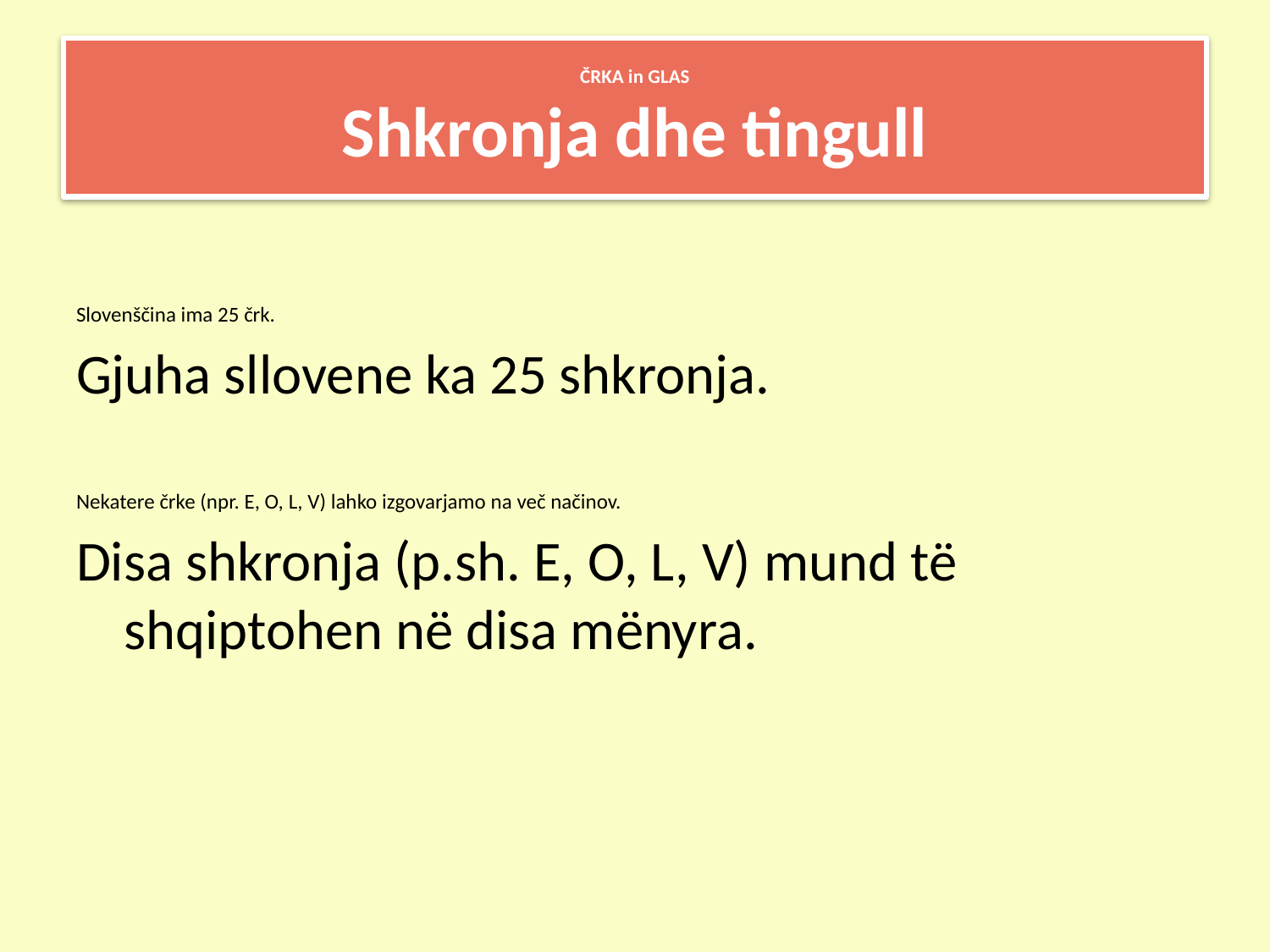

# ČRKA in GLAS Shkronja dhe tingull

Slovenščina ima 25 črk.
Gjuha sllovene ka 25 shkronja.

Nekatere črke (npr. E, O, L, V) lahko izgovarjamo na več načinov.
Disa shkronja (p.sh. E, O, L, V) mund të shqiptohen në disa mënyra.